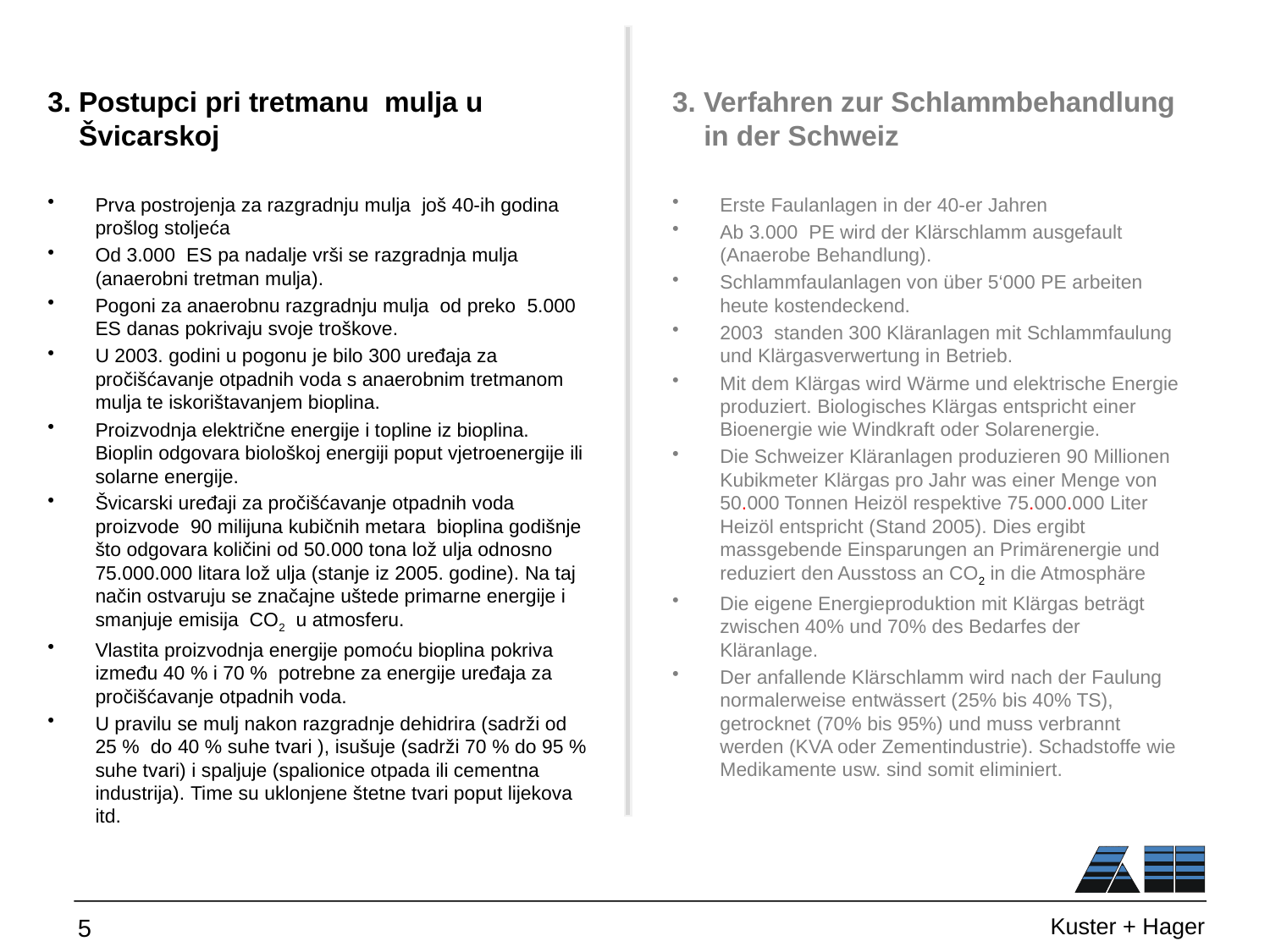

# 3. Postupci pri tretmanu  mulja u Švicarskoj
3. Verfahren zur Schlammbehandlung
    in der Schweiz
Prva postrojenja za razgradnju mulja  još 40-ih godina prošlog stoljeća
Od 3.000  ES pa nadalje vrši se razgradnja mulja (anaerobni tretman mulja).
Pogoni za anaerobnu razgradnju mulja  od preko  5.000 ES danas pokrivaju svoje troškove.
U 2003. godini u pogonu je bilo 300 uređaja za pročišćavanje otpadnih voda s anaerobnim tretmanom mulja te iskorištavanjem bioplina.
Proizvodnja električne energije i topline iz bioplina. Bioplin odgovara biološkoj energiji poput vjetroenergije ili solarne energije.
Švicarski uređaji za pročišćavanje otpadnih voda proizvode  90 milijuna kubičnih metara  bioplina godišnje što odgovara količini od 50.000 tona lož ulja odnosno 75.000.000 litara lož ulja (stanje iz 2005. godine). Na taj način ostvaruju se značajne uštede primarne energije i  smanjuje emisija  CO2  u atmosferu.
Vlastita proizvodnja energije pomoću bioplina pokriva između 40 % i 70 %  potrebne za energije uređaja za pročišćavanje otpadnih voda.
U pravilu se mulj nakon razgradnje dehidrira (sadrži od 25 %  do 40 % suhe tvari ), isušuje (sadrži 70 % do 95 % suhe tvari) i spaljuje (spalionice otpada ili cementna industrija). Time su uklonjene štetne tvari poput lijekova itd.

Erste Faulanlagen in der 40-er Jahren
Ab 3.000  PE wird der Klärschlamm ausgefault (Anaerobe Behandlung).
Schlammfaulanlagen von über 5‘000 PE arbeiten heute kostendeckend.
2003  standen 300 Kläranlagen mit Schlammfaulung und Klärgasverwertung in Betrieb.
Mit dem Klärgas wird Wärme und elektrische Energie produziert. Biologisches Klärgas entspricht einer Bioenergie wie Windkraft oder Solarenergie.
Die Schweizer Kläranlagen produzieren 90 Millionen Kubikmeter Klärgas pro Jahr was einer Menge von 50.000 Tonnen Heizöl respektive 75.000.000 Liter Heizöl entspricht (Stand 2005). Dies ergibt massgebende Einsparungen an Primärenergie und reduziert den Ausstoss an CO2 in die Atmosphäre
Die eigene Energieproduktion mit Klärgas beträgt zwischen 40% und 70% des Bedarfes der Kläranlage.
Der anfallende Klärschlamm wird nach der Faulung normalerweise entwässert (25% bis 40% TS), getrocknet (70% bis 95%) und muss verbrannt werden (KVA oder Zementindustrie). Schadstoffe wie Medikamente usw. sind somit eliminiert.

5